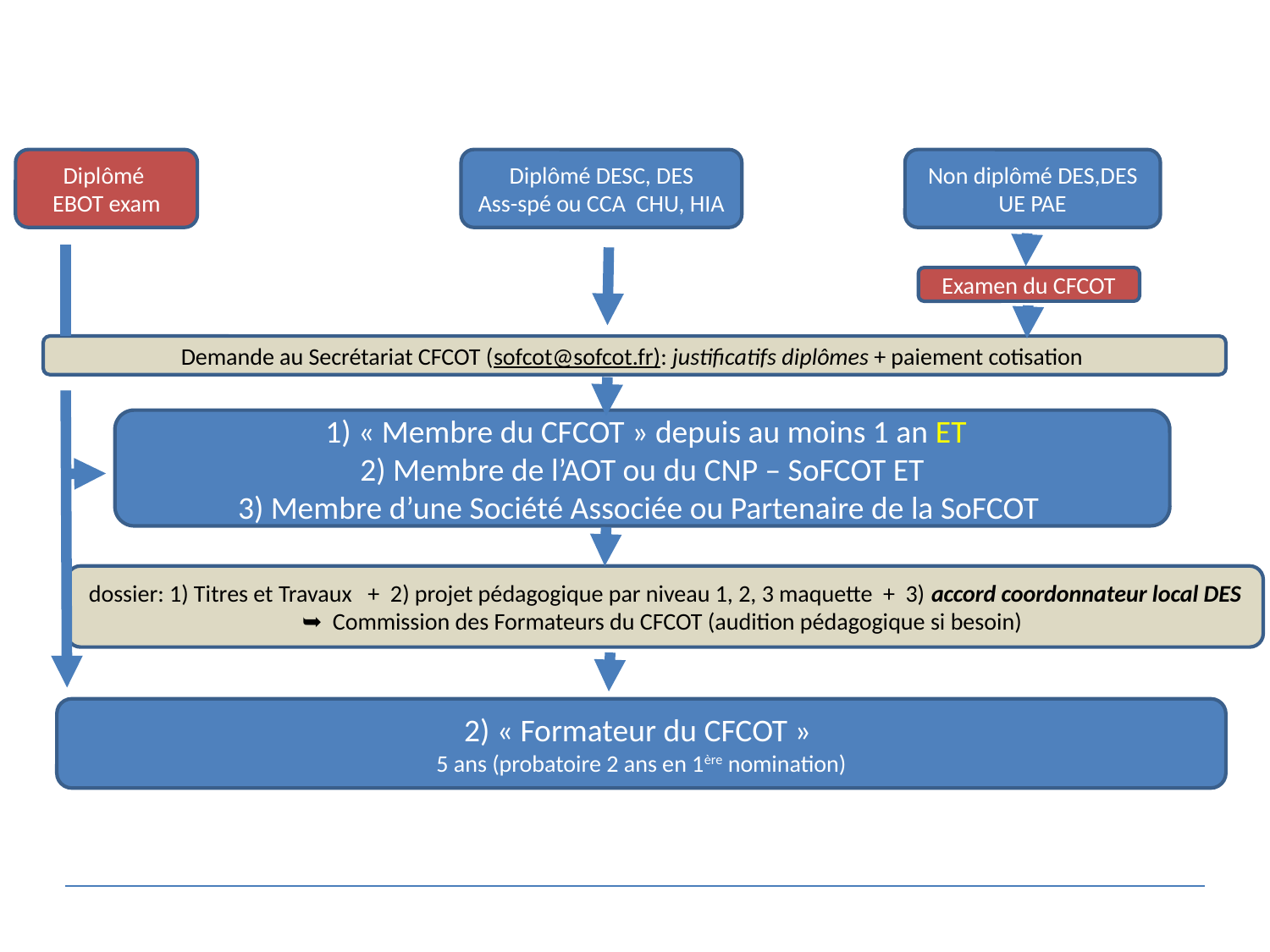

Diplômé
EBOT exam
Diplômé DESC, DES
Ass-spé ou CCA  CHU, HIA
Non diplômé DES,DES
UE PAE
Examen du CFCOT
Demande au Secrétariat CFCOT (sofcot@sofcot.fr): justificatifs diplômes + paiement cotisation
 1) « Membre du CFCOT » depuis au moins 1 an ET
2) Membre de l’AOT ou du CNP – SoFCOT ET
3) Membre d’une Société Associée ou Partenaire de la SoFCOT

dossier: 1) Titres et Travaux   +  2) projet pédagogique par niveau 1, 2, 3 maquette  +  3) accord coordonnateur local DES
➥  Commission des Formateurs du CFCOT (audition pédagogique si besoin)

2) « Formateur du CFCOT »
5 ans (probatoire 2 ans en 1ère nomination)